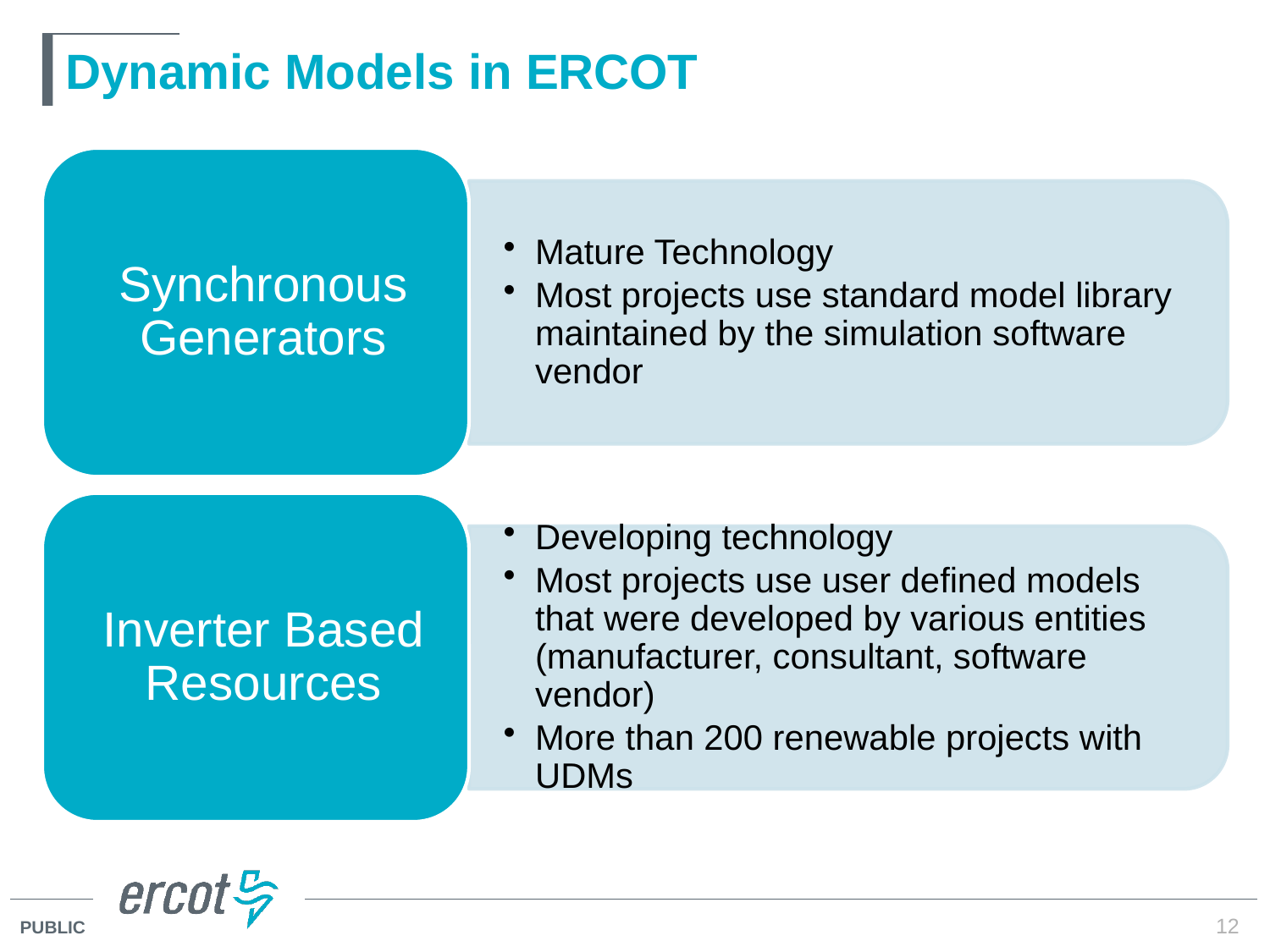

# Dynamic Models in ERCOT
Mature Technology
Most projects use standard model library maintained by the simulation software vendor
Synchronous Generators
Developing technology
Most projects use user defined models  that were developed by various entities (manufacturer, consultant, software vendor)
More than 200 renewable projects with UDMs
Inverter Based Resources
12